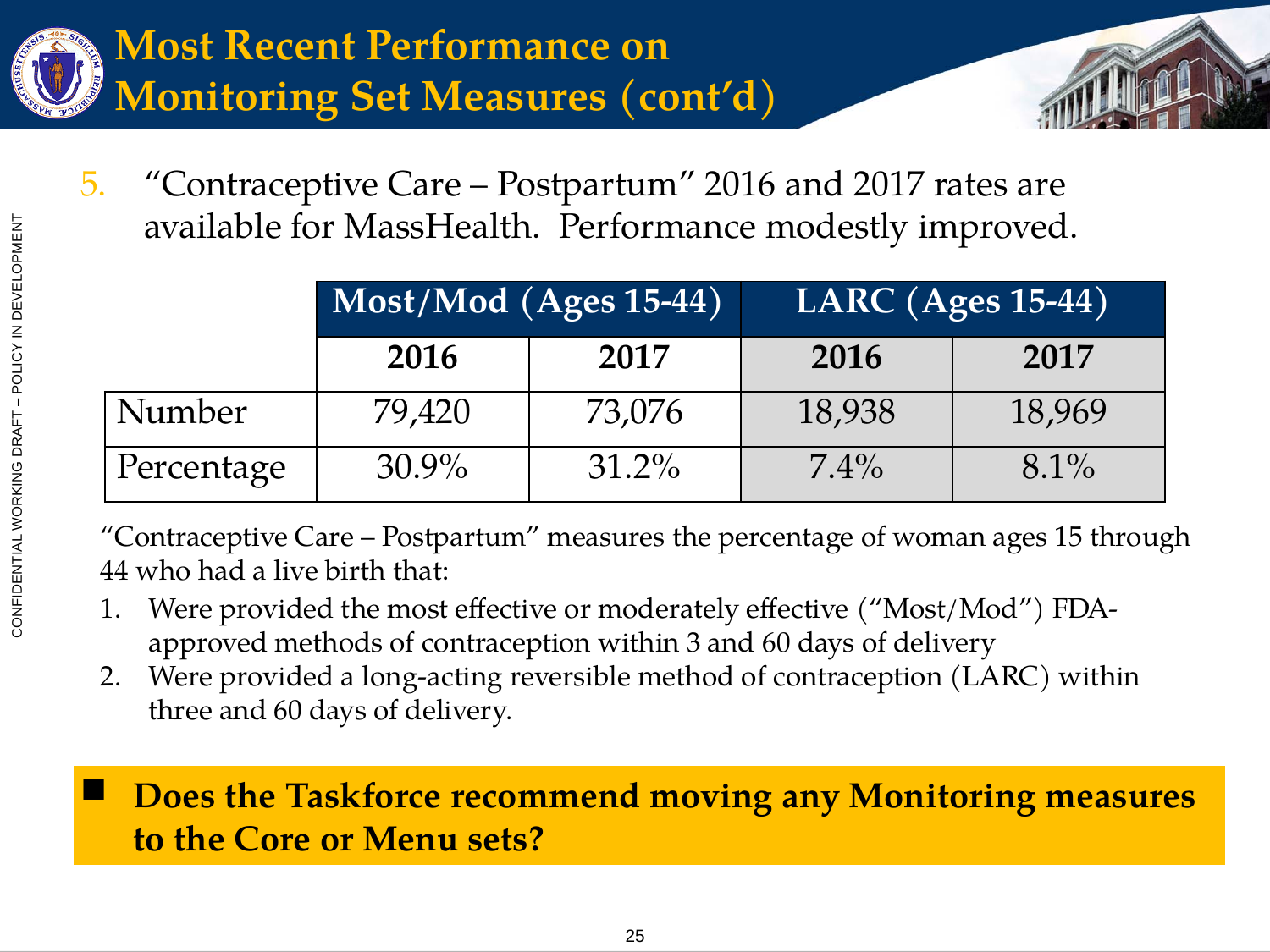

# Most Recent Performance on  Monitoring Set Measures (cont’d)
“Contraceptive Care – Postpartum” 2016 and 2017 rates are available for MassHealth.  Performance modestly improved.

|  | Most/Mod (Ages 15-44) |  | LARC (Ages 15-44) |  |
| --- | --- | --- | --- | --- |
|  | 2016 | 2017 | 2016 | 2017 |
| Number | 79,420 | 73,076 | 18,938 | 18,969 |
| Percentage | 30.9% | 31.2% | 7.4% | 8.1% |
“Contraceptive Care – Postpartum” measures the percentage of woman ages 15 through 44 who had a live birth that:

Were provided the most effective or moderately effective (“Most/Mod”) FDA-approved methods of contraception within 3 and 60 days of delivery
Were provided a long-acting reversible method of contraception (LARC) within three and 60 days of delivery.
Does the Taskforce recommend moving any Monitoring measures to the Core or Menu sets?